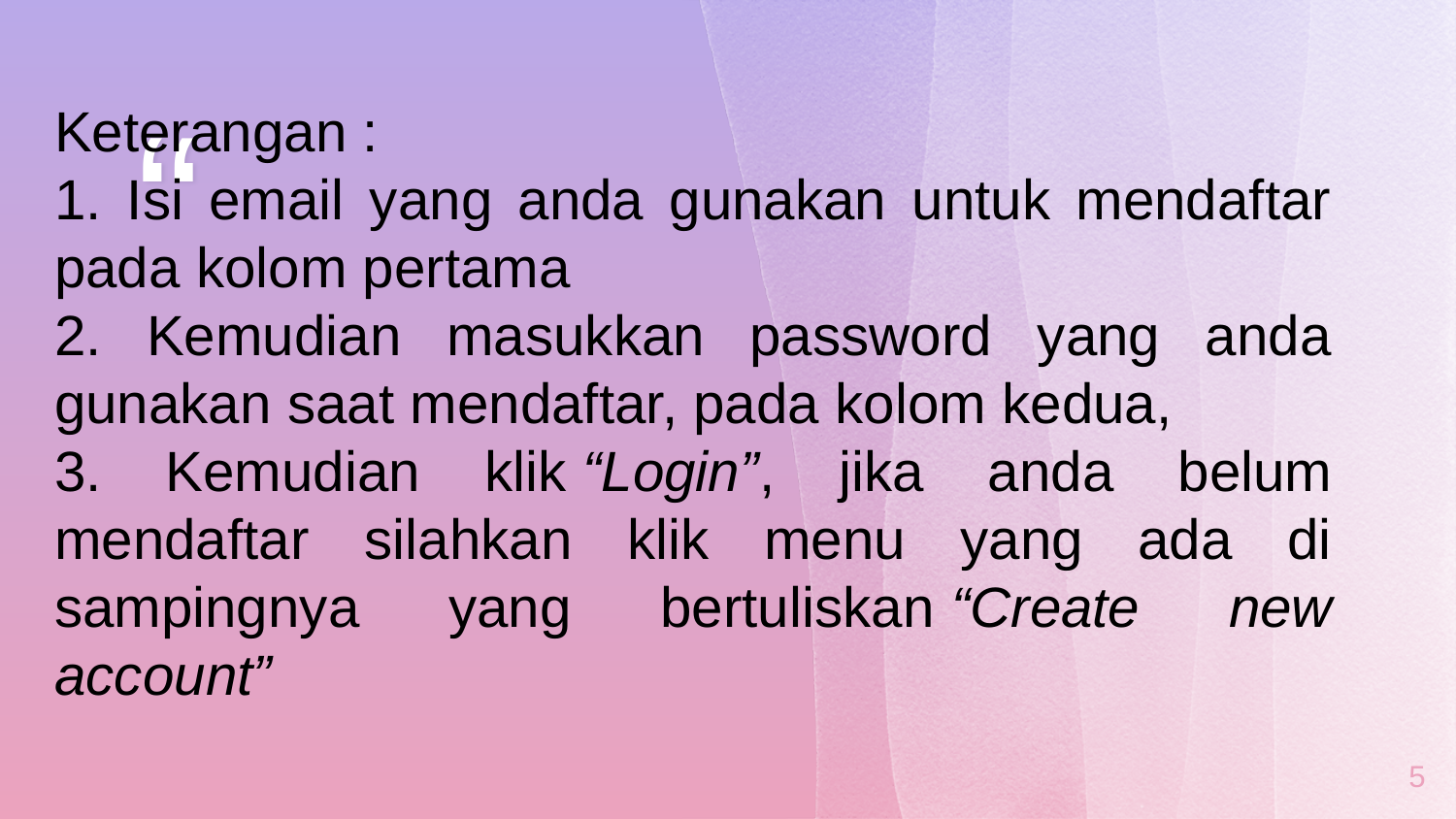

Keterangan :
1. Isi email yang anda gunakan untuk mendaftar pada kolom pertama
2. Kemudian masukkan password yang anda gunakan saat mendaftar, pada kolom kedua,
3. Kemudian klik “Login”, jika anda belum mendaftar silahkan klik menu yang ada di sampingnya yang bertuliskan “Create new account”
5